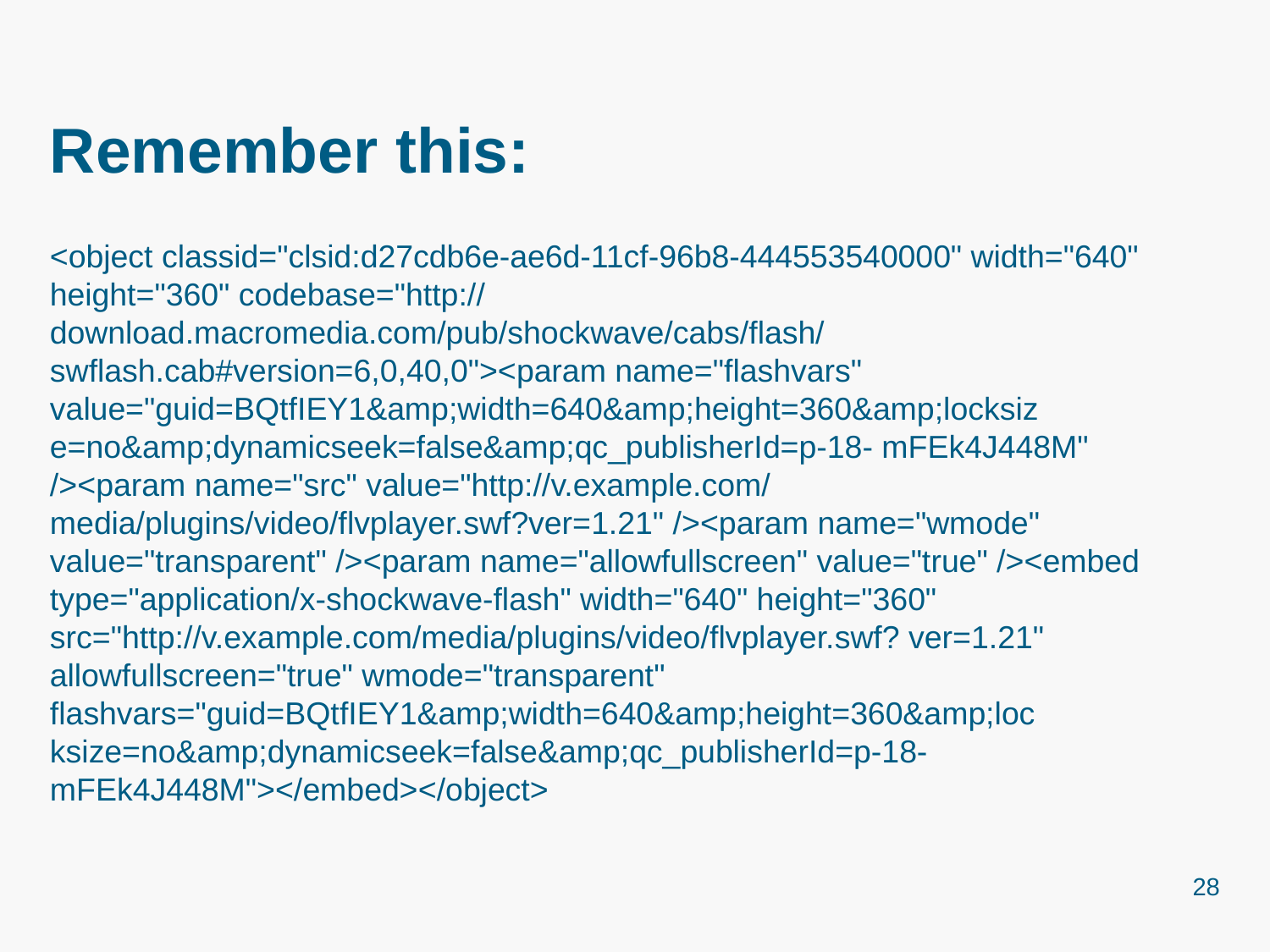

# Remember this:
<object classid="clsid:d27cdb6e-ae6d-11cf-96b8-444553540000" width="640" height="360" codebase="http:// download.macromedia.com/pub/shockwave/cabs/flash/ swflash.cab#version=6,0,40,0"><param name="flashvars" value="guid=BQtfIEY1&amp;width=640&amp;height=360&amp;locksiz e=no&amp;dynamicseek=false&amp;qc_publisherId=p-18- mFEk4J448M" /><param name="src" value="http://v.example.com/ media/plugins/video/flvplayer.swf?ver=1.21" /><param name="wmode" value="transparent" /><param name="allowfullscreen" value="true" /><embed type="application/x-shockwave-flash" width="640" height="360" src="http://v.example.com/media/plugins/video/flvplayer.swf? ver=1.21" allowfullscreen="true" wmode="transparent" flashvars="guid=BQtfIEY1&amp;width=640&amp;height=360&amp;loc ksize=no&amp;dynamicseek=false&amp;qc_publisherId=p-18- mFEk4J448M"></embed></object>
28